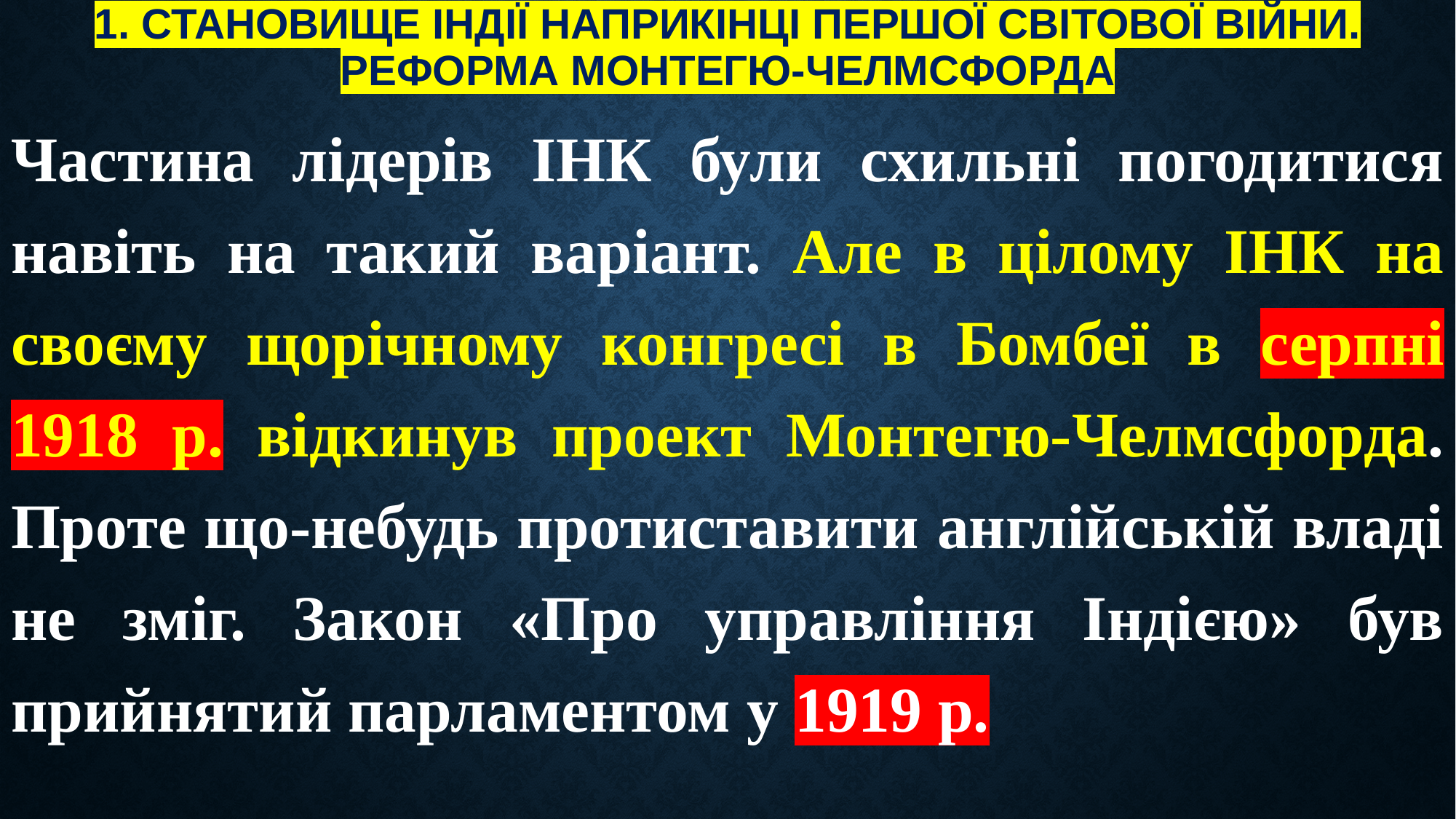

# 1. Становище Індії наприкінці Першої світової війни. Реформа Монтегю-Челмсфорда
Частина лідерів ІНК були схильні погодитися навіть на такий варіант. Але в цілому ІНК на своєму щорічному конгресі в Бомбеї в серпні 1918 р. відкинув проект Монтегю-Челмсфорда. Проте що-небудь протиставити англійській владі не зміг. Закон «Про управління Індією» був прийнятий парламентом у 1919 р.